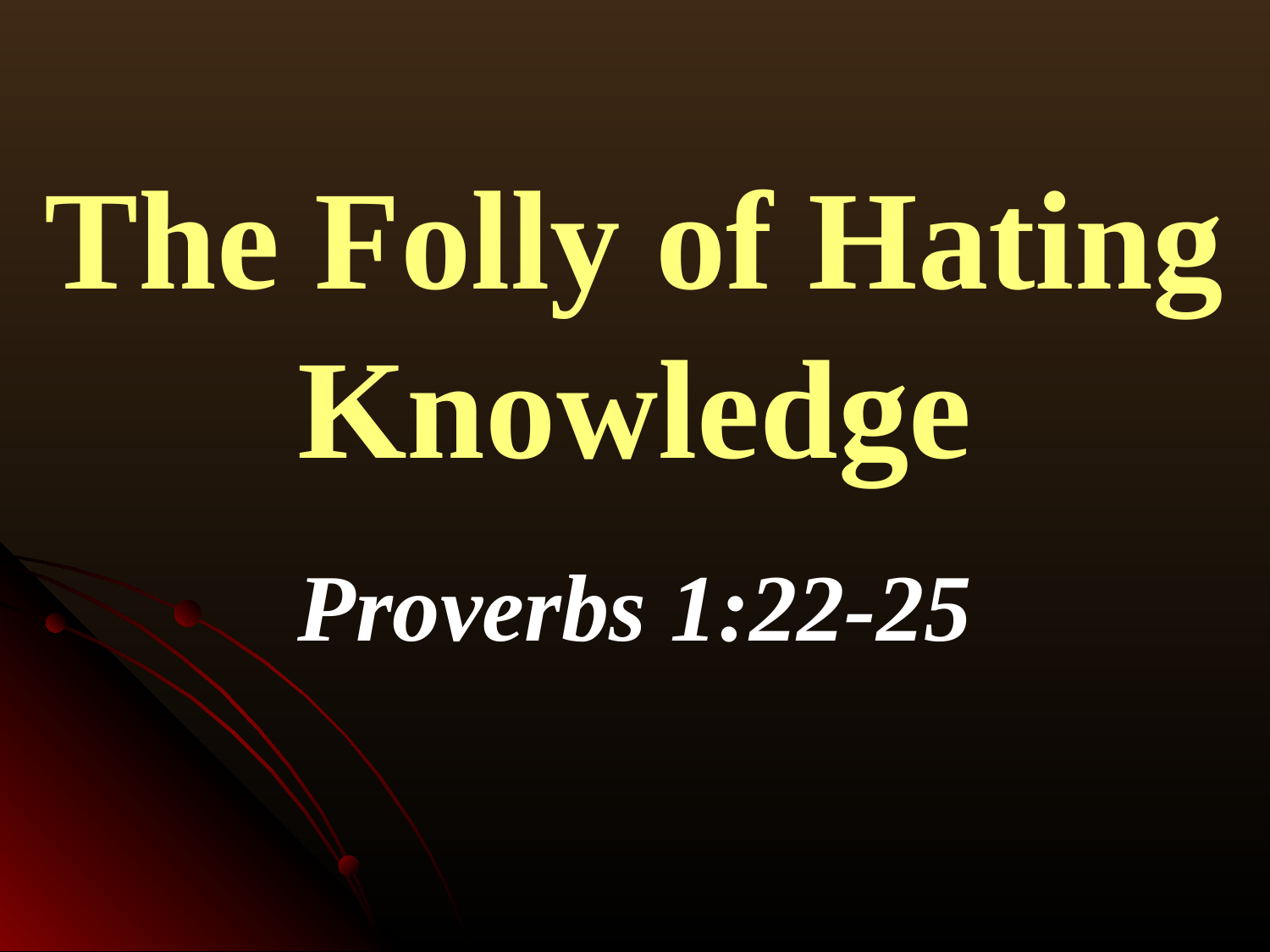

# The Folly of Hating Knowledge
Proverbs 1:22-25